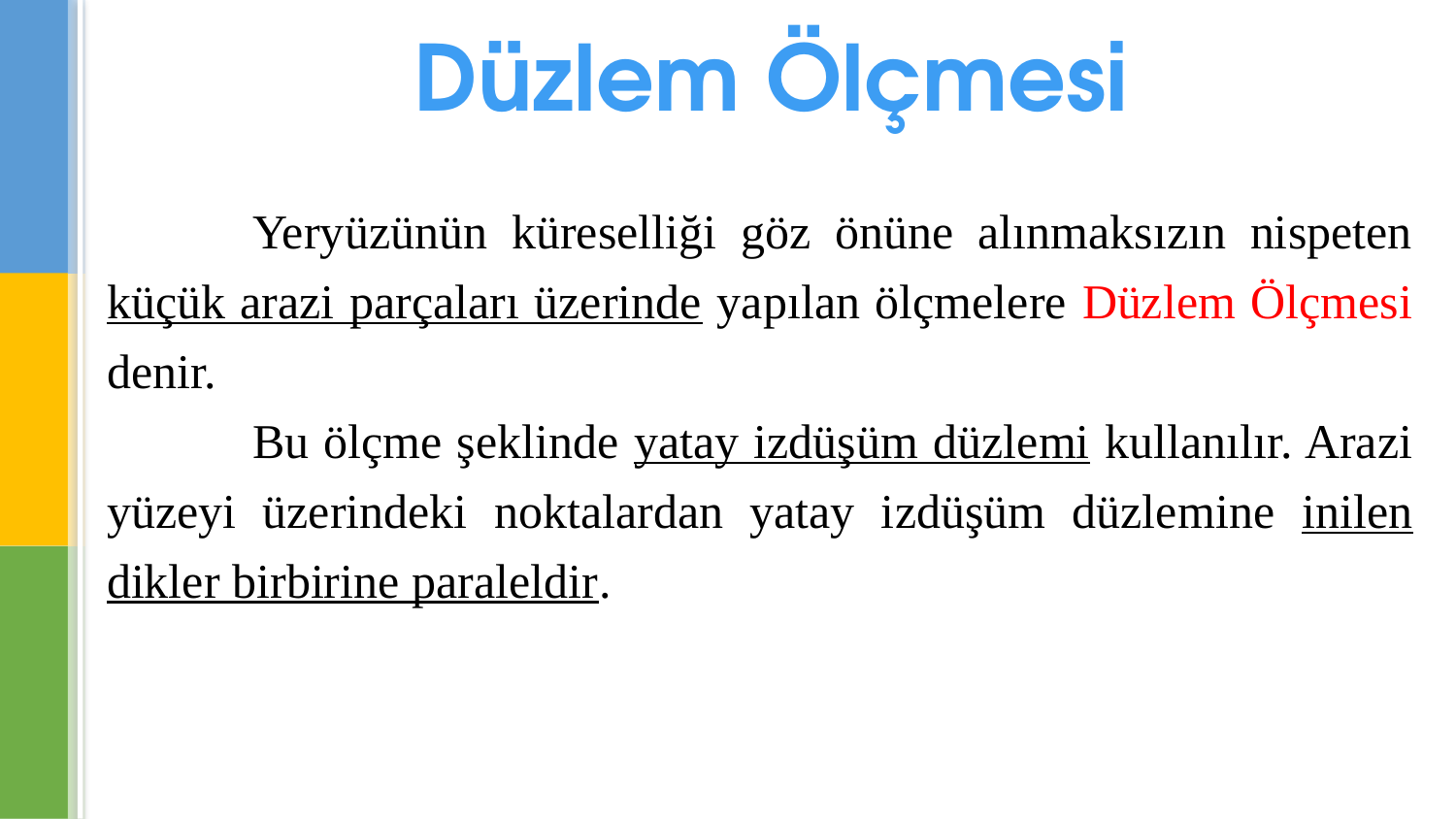

Düzlem Ölçmesi
	Yeryüzünün küreselliği göz önüne alınmaksızın nispeten küçük arazi parçaları üzerinde yapılan ölçmelere Düzlem Ölçmesi denir.
	Bu ölçme şeklinde yatay izdüşüm düzlemi kullanılır. Arazi yüzeyi üzerindeki noktalardan yatay izdüşüm düzlemine inilen dikler birbirine paraleldir.